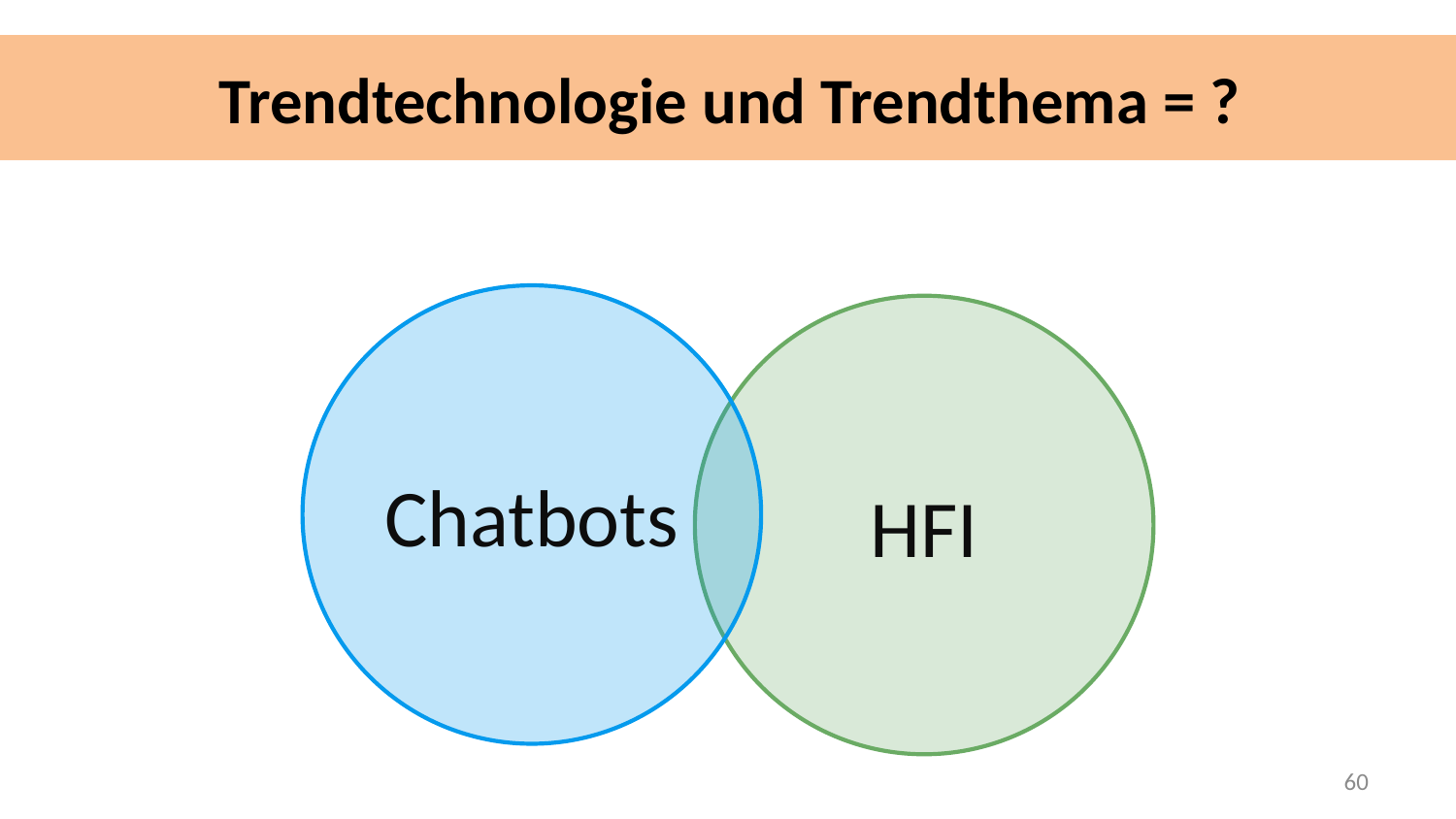

Trendtechnologie und Trendthema = ?

Chatbots
HFI
60